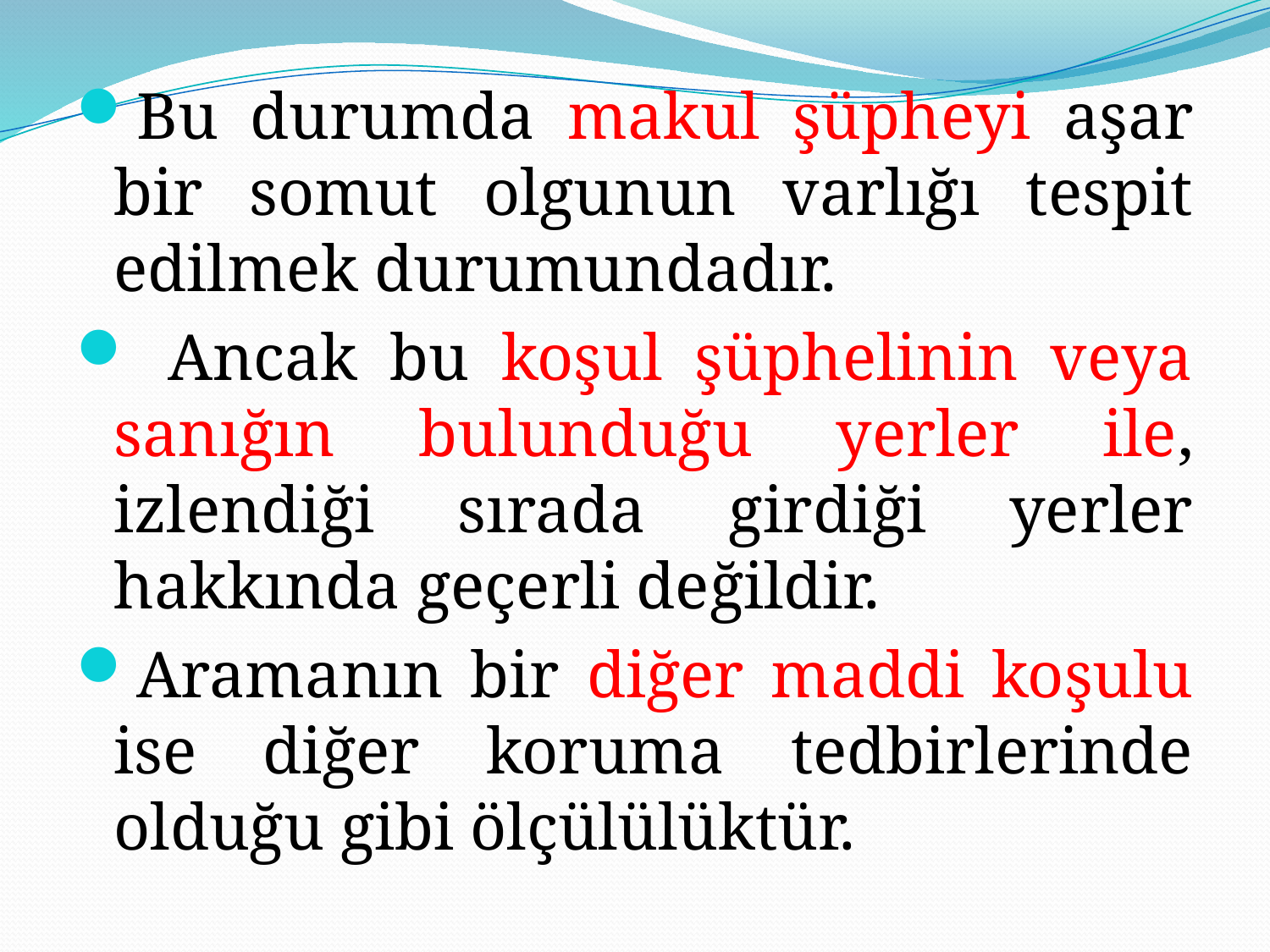

Bu durumda makul şüpheyi aşar bir somut olgunun varlığı tespit edilmek durumundadır.
 Ancak bu koşul şüphelinin veya sanığın bulunduğu yerler ile, izlendiği sırada girdiği yerler hakkında geçerli değildir.
Aramanın bir diğer maddi koşulu ise diğer koruma tedbirlerinde olduğu gibi ölçülülüktür.